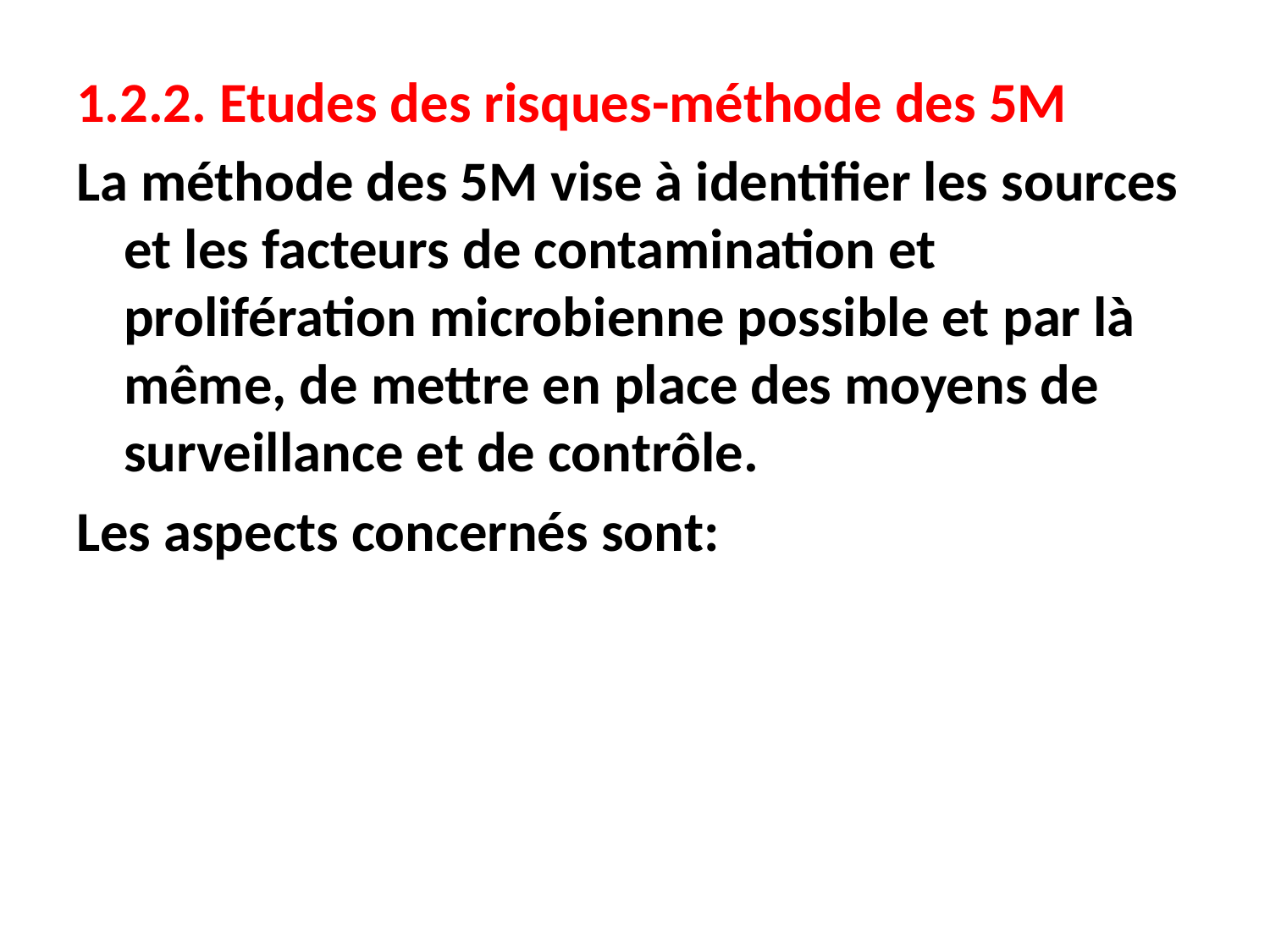

1.2.2. Etudes des risques-méthode des 5M
La méthode des 5M vise à identifier les sources et les facteurs de contamination et prolifération microbienne possible et par là même, de mettre en place des moyens de surveillance et de contrôle.
Les aspects concernés sont: